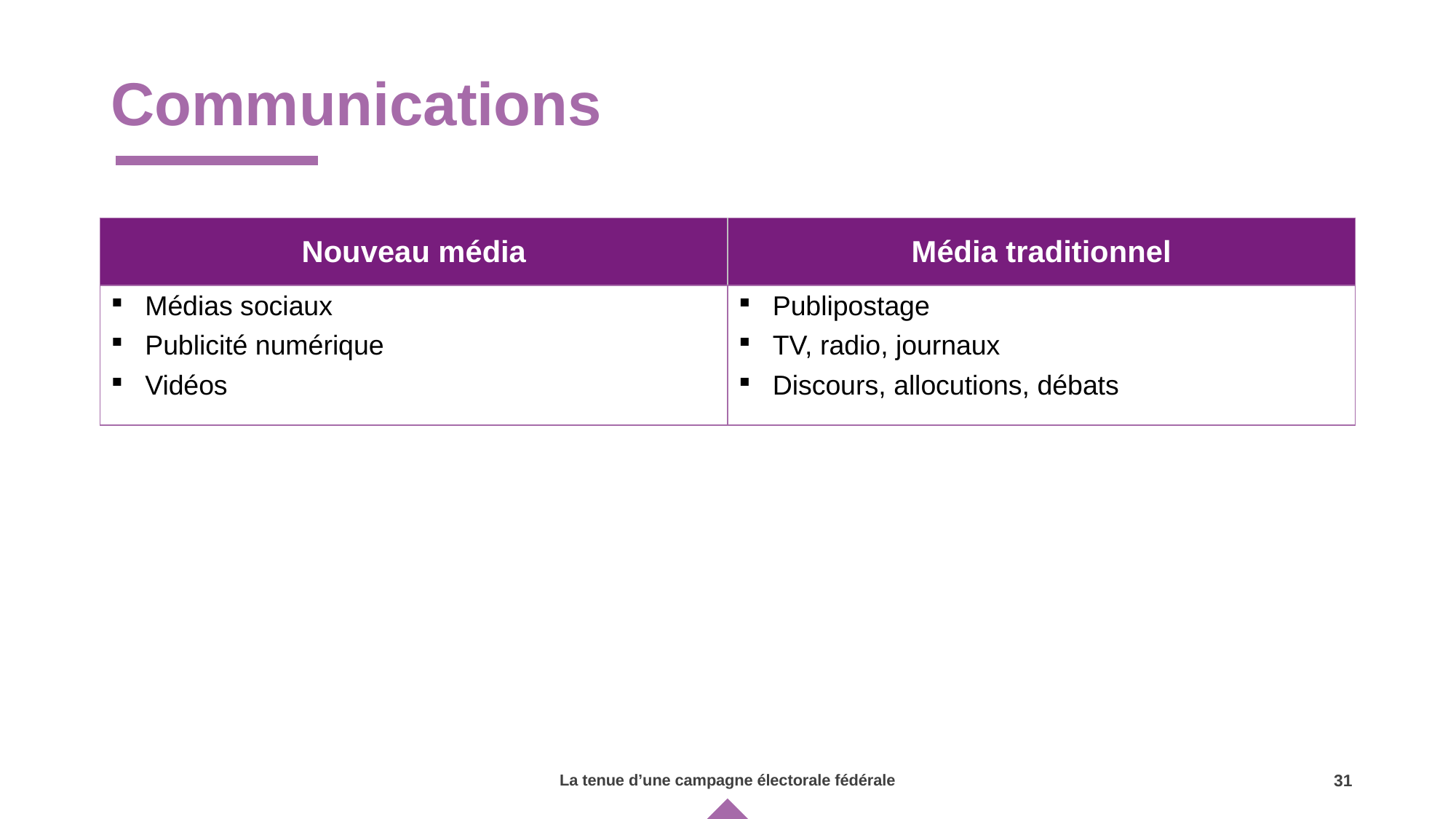

# Communications
| Nouveau média | Média traditionnel |
| --- | --- |
| Médias sociaux Publicité numérique Vidéos | Publipostage TV, radio, journaux Discours, allocutions, débats |